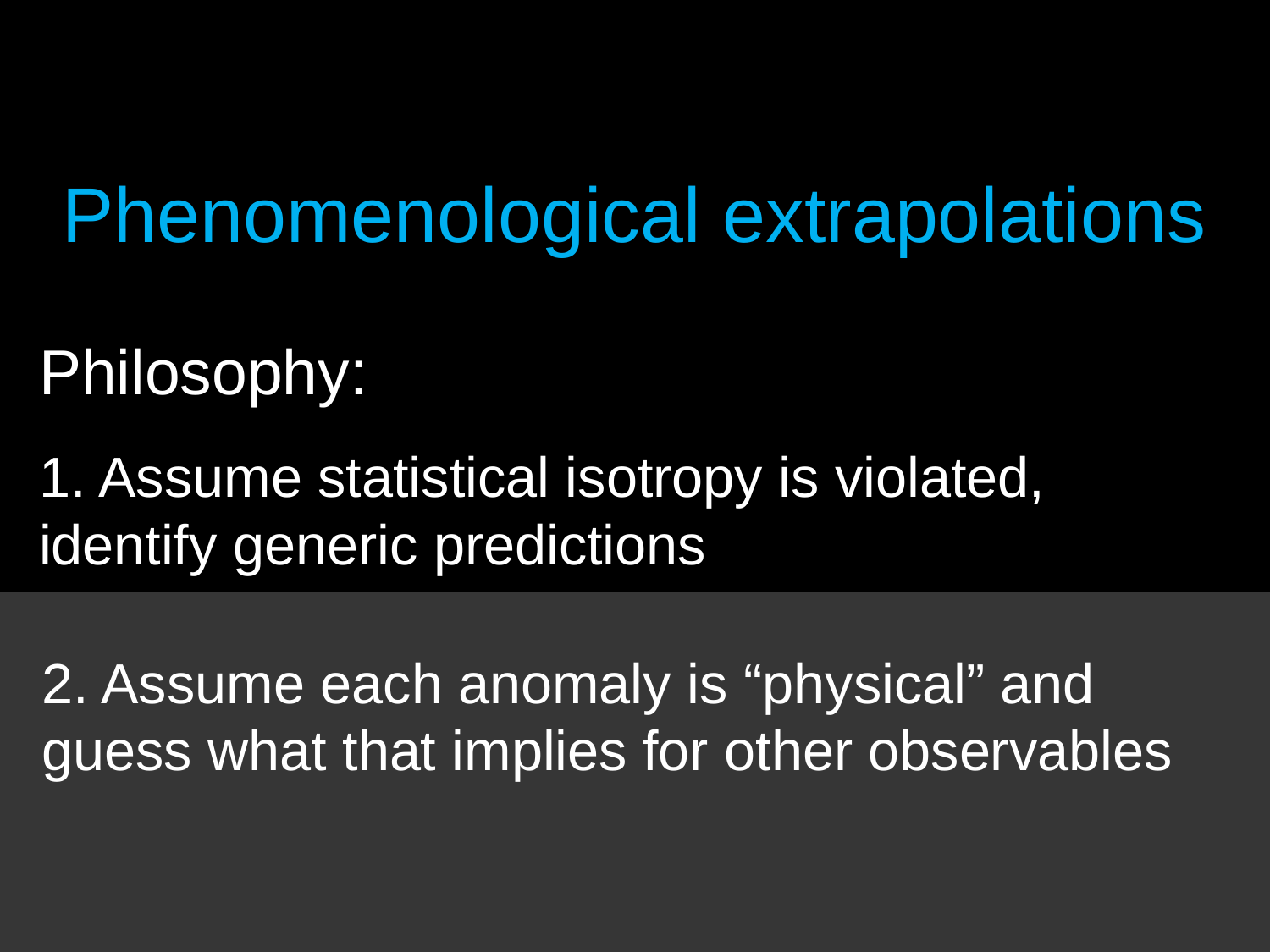

# Phenomenological extrapolations
Philosophy:
1. Assume statistical isotropy is violated, identify generic predictions

2. Assume each anomaly is “physical” and guess what that implies for other observables